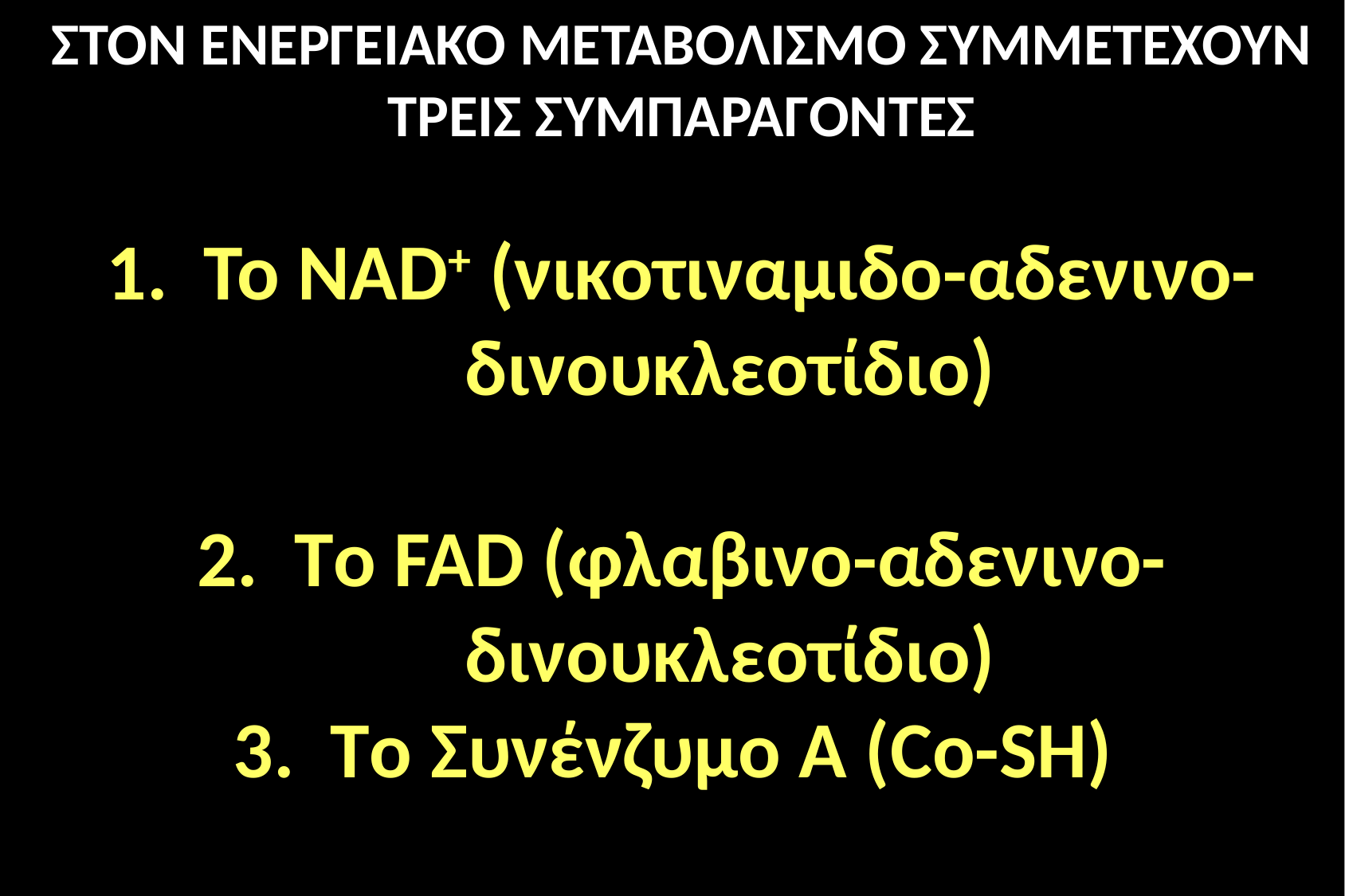

ΣΤΟΝ ΕΝΕΡΓΕΙΑΚΟ ΜΕΤΑΒΟΛΙΣΜΟ ΣΥΜΜΕΤΕΧΟΥΝ ΤΡΕΙΣ ΣΥΜΠΑΡΑΓΟΝΤΕΣ

Το NAD+ (νικοτιναμιδο-αδενινο-δινουκλεοτίδιο)

Tο FAD (φλαβινο-αδενινο-δινουκλεοτίδιο)
Tο Συνένζυμο Α (Co-SH)